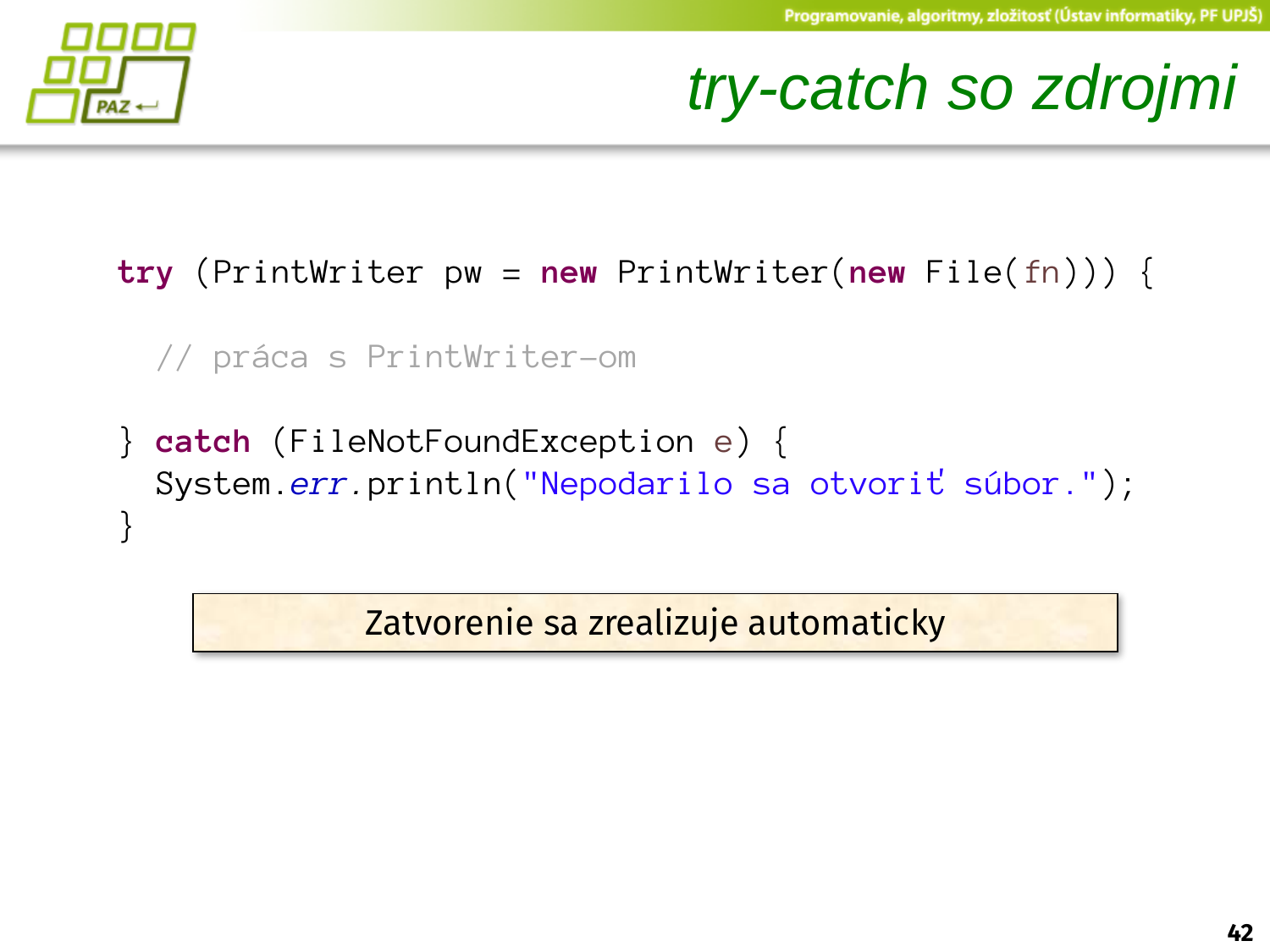

# try-catch so zdrojmi
try (PrintWriter pw = new PrintWriter(new File(fn))) {

  // práca s PrintWriter-om

} catch (FileNotFoundException e) {
  System.err.println("Nepodarilo sa otvoriť súbor.");
}
Zatvorenie sa zrealizuje automaticky